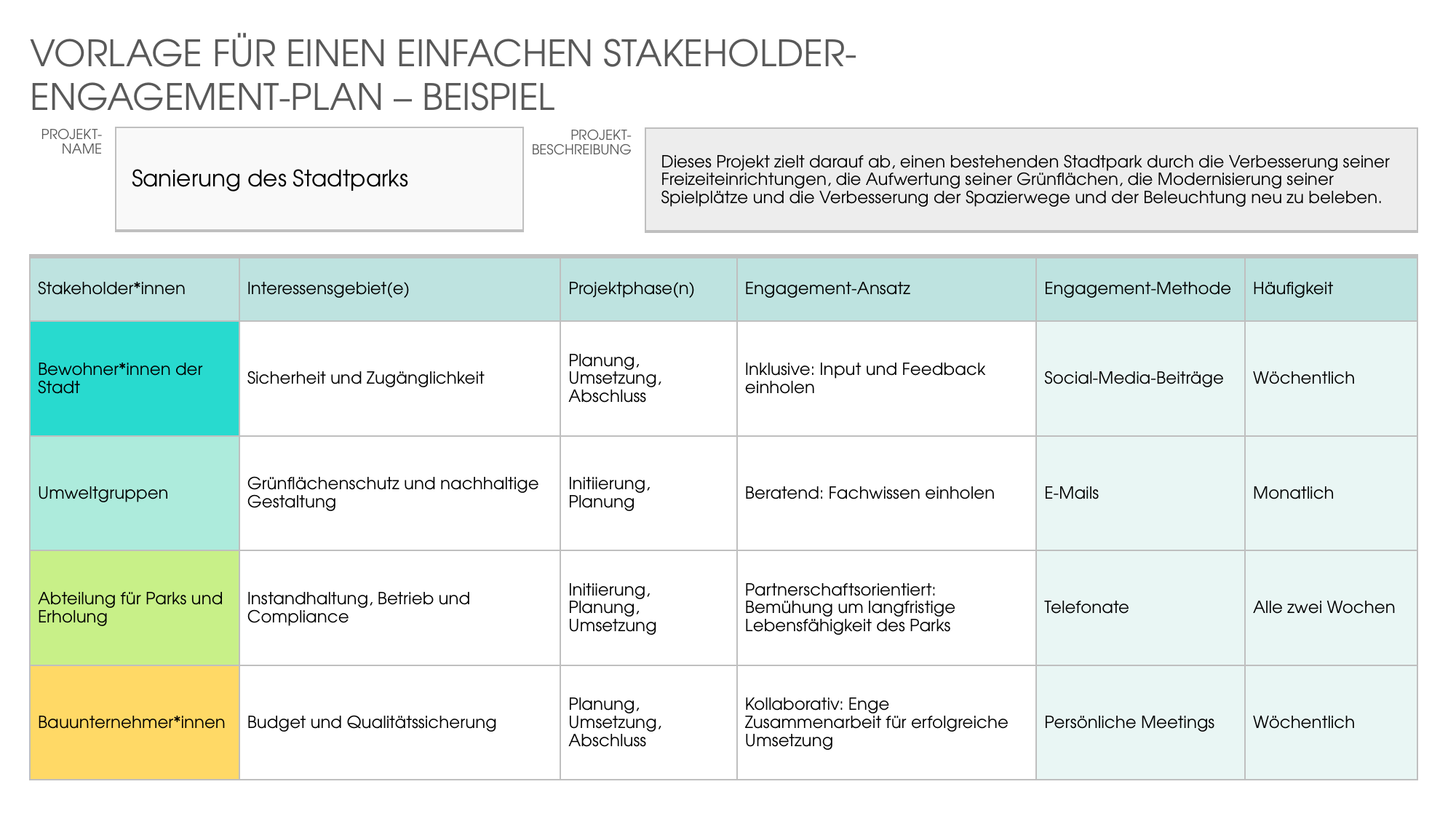

VORLAGE FÜR EINEN EINFACHEN STAKEHOLDER-ENGAGEMENT-PLAN – BEISPIEL
| PROJEKT- NAME | Sanierung des Stadtparks |
| --- | --- |
| PROJEKT- BESCHREIBUNG | Dieses Projekt zielt darauf ab, einen bestehenden Stadtpark durch die Verbesserung seiner Freizeiteinrichtungen, die Aufwertung seiner Grünflächen, die Modernisierung seiner Spielplätze und die Verbesserung der Spazierwege und der Beleuchtung neu zu beleben. |
| --- | --- |
| Stakeholder\*innen | Interessensgebiet(e) | Projektphase(n) | Engagement-Ansatz | Engagement-Methode | Häufigkeit |
| --- | --- | --- | --- | --- | --- |
| Bewohner\*innen der Stadt | Sicherheit und Zugänglichkeit | Planung, Umsetzung, Abschluss | Inklusive: Input und Feedback einholen | Social-Media-Beiträge | Wöchentlich |
| Umweltgruppen | Grünflächenschutz und nachhaltige Gestaltung | Initiierung, Planung | Beratend: Fachwissen einholen | E-Mails | Monatlich |
| Abteilung für Parks und Erholung | Instandhaltung, Betrieb und Compliance | Initiierung, Planung, Umsetzung | Partnerschaftsorientiert: Bemühung um langfristige Lebensfähigkeit des Parks | Telefonate | Alle zwei Wochen |
| Bauunternehmer\*innen | Budget und Qualitätssicherung | Planung, Umsetzung, Abschluss | Kollaborativ: Enge Zusammenarbeit für erfolgreiche Umsetzung | Persönliche Meetings | Wöchentlich |